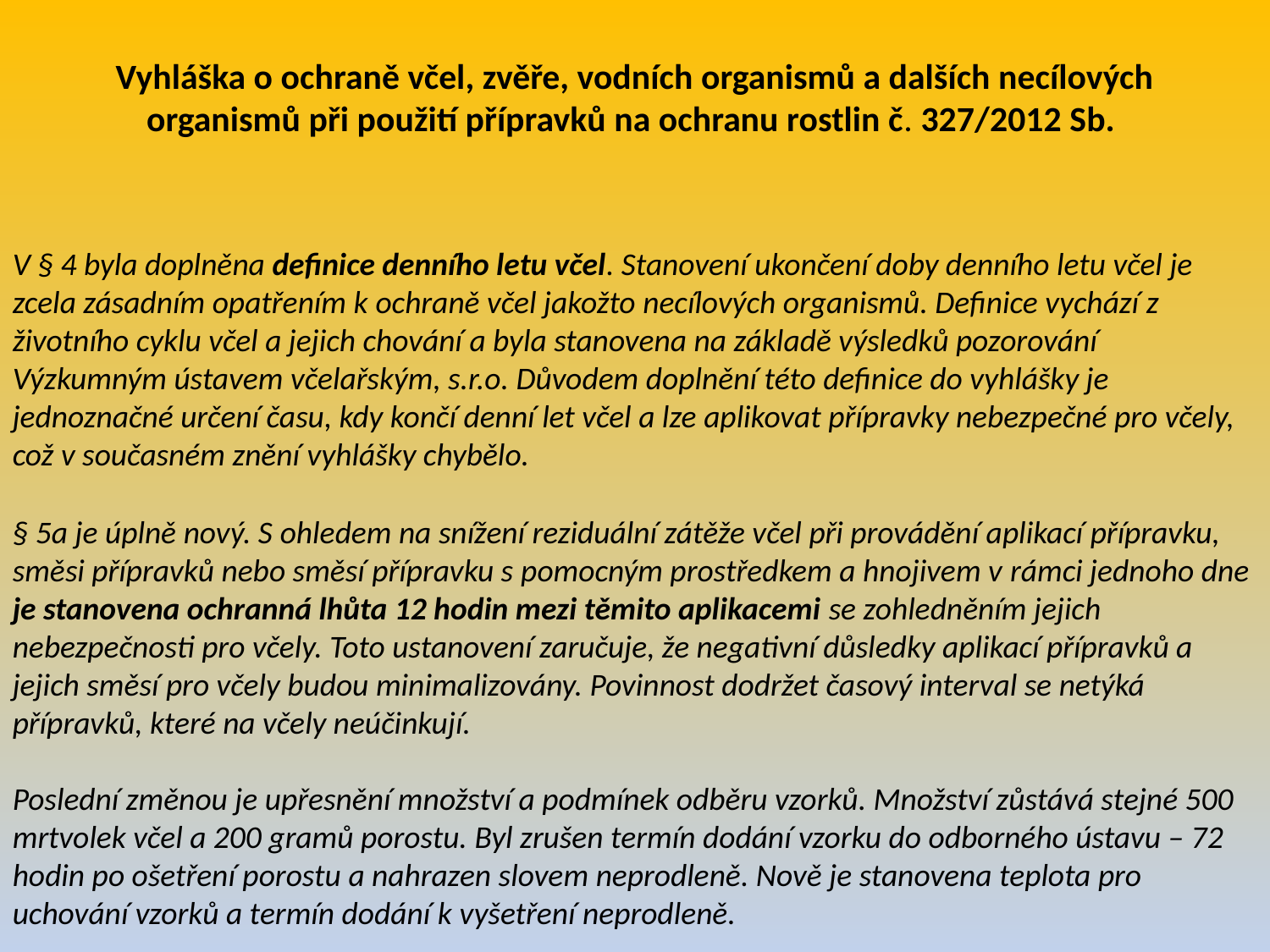

# Vyhláška o ochraně včel, zvěře, vodních organismů a dalších necílových organismů při použití přípravků na ochranu rostlin č. 327/2012 Sb.

V § 4 byla doplněna definice denního letu včel. Stanovení ukončení doby denního letu včel je zcela zásadním opatřením k ochraně včel jakožto necílových organismů. Definice vychází z životního cyklu včel a jejich chování a byla stanovena na základě výsledků pozorování Výzkumným ústavem včelařským, s.r.o. Důvodem doplnění této definice do vyhlášky je jednoznačné určení času, kdy končí denní let včel a lze aplikovat přípravky nebezpečné pro včely, což v současném znění vyhlášky chybělo.

§ 5a je úplně nový. S ohledem na snížení reziduální zátěže včel při provádění aplikací přípravku, směsi přípravků nebo směsí přípravku s pomocným prostředkem a hnojivem v rámci jednoho dne je stanovena ochranná lhůta 12 hodin mezi těmito aplikacemi se zohledněním jejich nebezpečnosti pro včely. Toto ustanovení zaručuje, že negativní důsledky aplikací přípravků a jejich směsí pro včely budou minimalizovány. Povinnost dodržet časový interval se netýká přípravků, které na včely neúčinkují.

Poslední změnou je upřesnění množství a podmínek odběru vzorků. Množství zůstává stejné 500 mrtvolek včel a 200 gramů porostu. Byl zrušen termín dodání vzorku do odborného ústavu – 72 hodin po ošetření porostu a nahrazen slovem neprodleně. Nově je stanovena teplota pro uchování vzorků a termín dodání k vyšetření neprodleně.